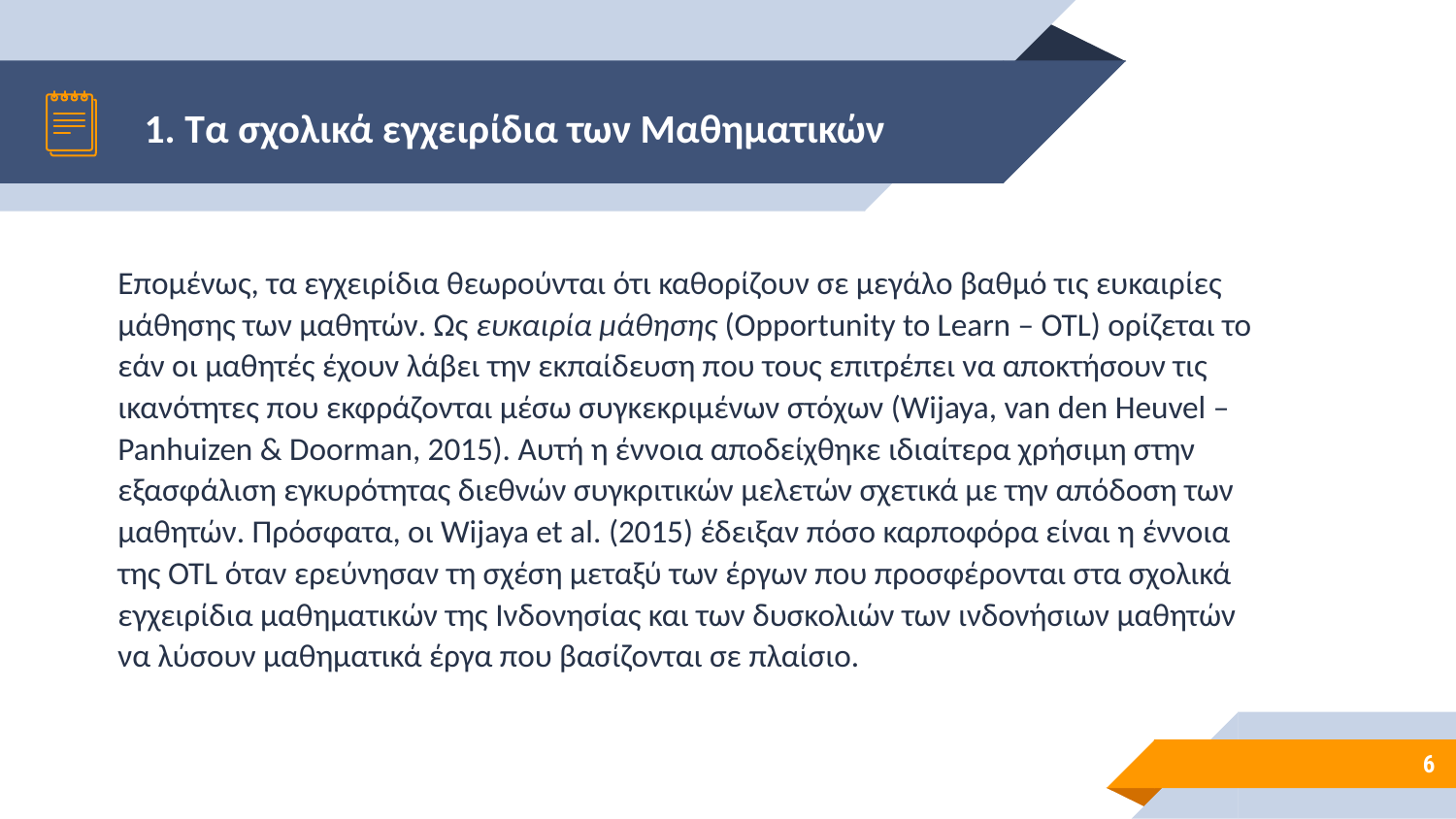

# 1. Τα σχολικά εγχειρίδια των Μαθηματικών

Επομένως, τα εγχειρίδια θεωρούνται ότι καθορίζουν σε μεγάλο βαθμό τις ευκαιρίες μάθησης των μαθητών. Ως ευκαιρία μάθησης (Opportunity to Learn – OTL) ορίζεται το εάν οι μαθητές έχουν λάβει την εκπαίδευση που τους επιτρέπει να αποκτήσουν τις ικανότητες που εκφράζονται μέσω συγκεκριμένων στόχων (Wijaya, van den Heuvel – Panhuizen & Doorman, 2015). Αυτή η έννοια αποδείχθηκε ιδιαίτερα χρήσιμη στην εξασφάλιση εγκυρότητας διεθνών συγκριτικών μελετών σχετικά με την απόδοση των μαθητών. Πρόσφατα, οι Wijaya et al. (2015) έδειξαν πόσο καρποφόρα είναι η έννοια της OTL όταν ερεύνησαν τη σχέση μεταξύ των έργων που προσφέρονται στα σχολικά εγχειρίδια μαθηματικών της Ινδονησίας και των δυσκολιών των ινδονήσιων μαθητών να λύσουν μαθηματικά έργα που βασίζονται σε πλαίσιο.
6